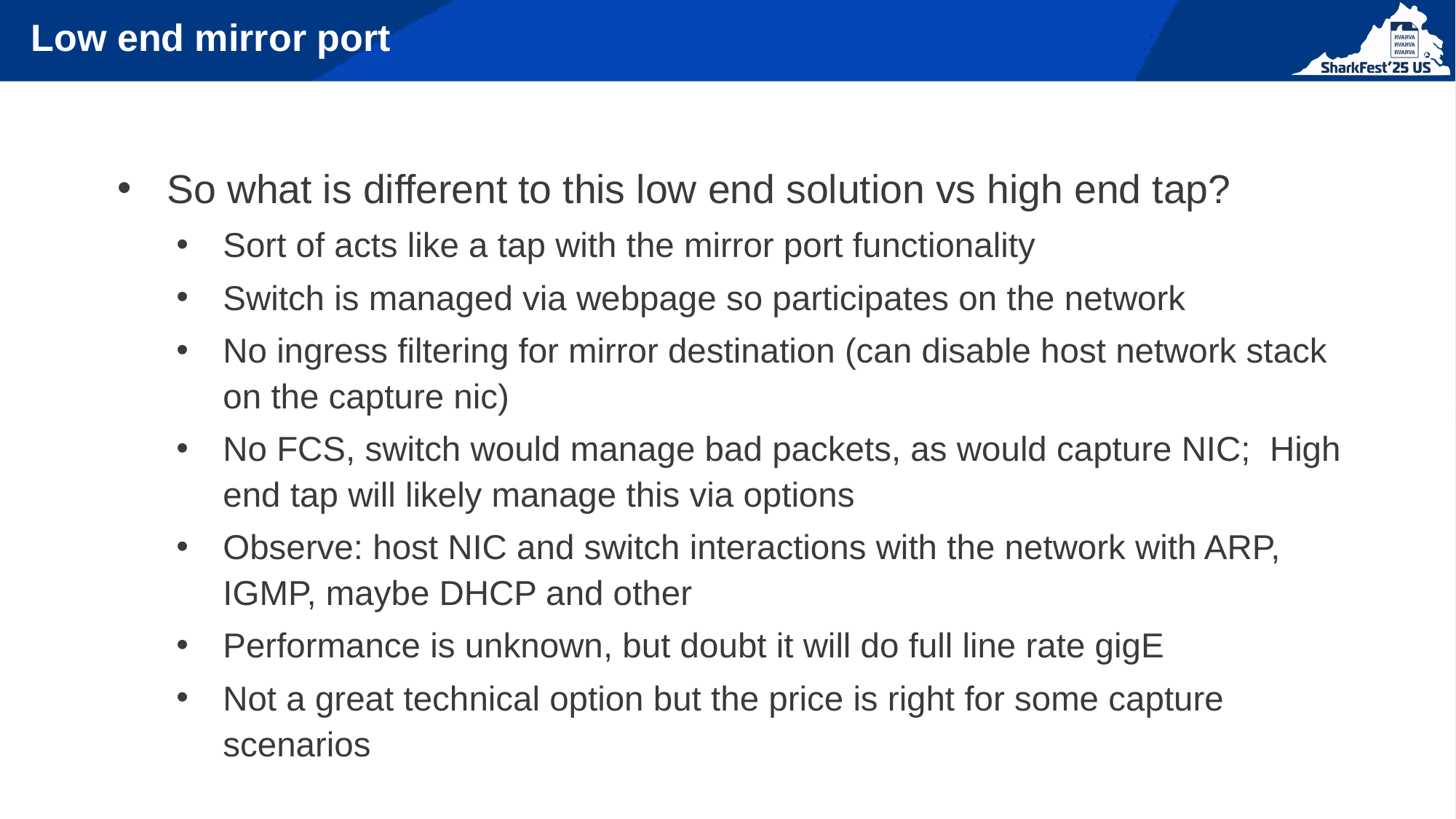

# Low end mirror port
So what is different to this low end solution vs high end tap?
Sort of acts like a tap with the mirror port functionality
Switch is managed via webpage so participates on the network
No ingress filtering for mirror destination (can disable host network stack on the capture nic)
No FCS, switch would manage bad packets, as would capture NIC;  High end tap will likely manage this via options
Observe: host NIC and switch interactions with the network with ARP, IGMP, maybe DHCP and other
Performance is unknown, but doubt it will do full line rate gigE
Not a great technical option but the price is right for some capture scenarios